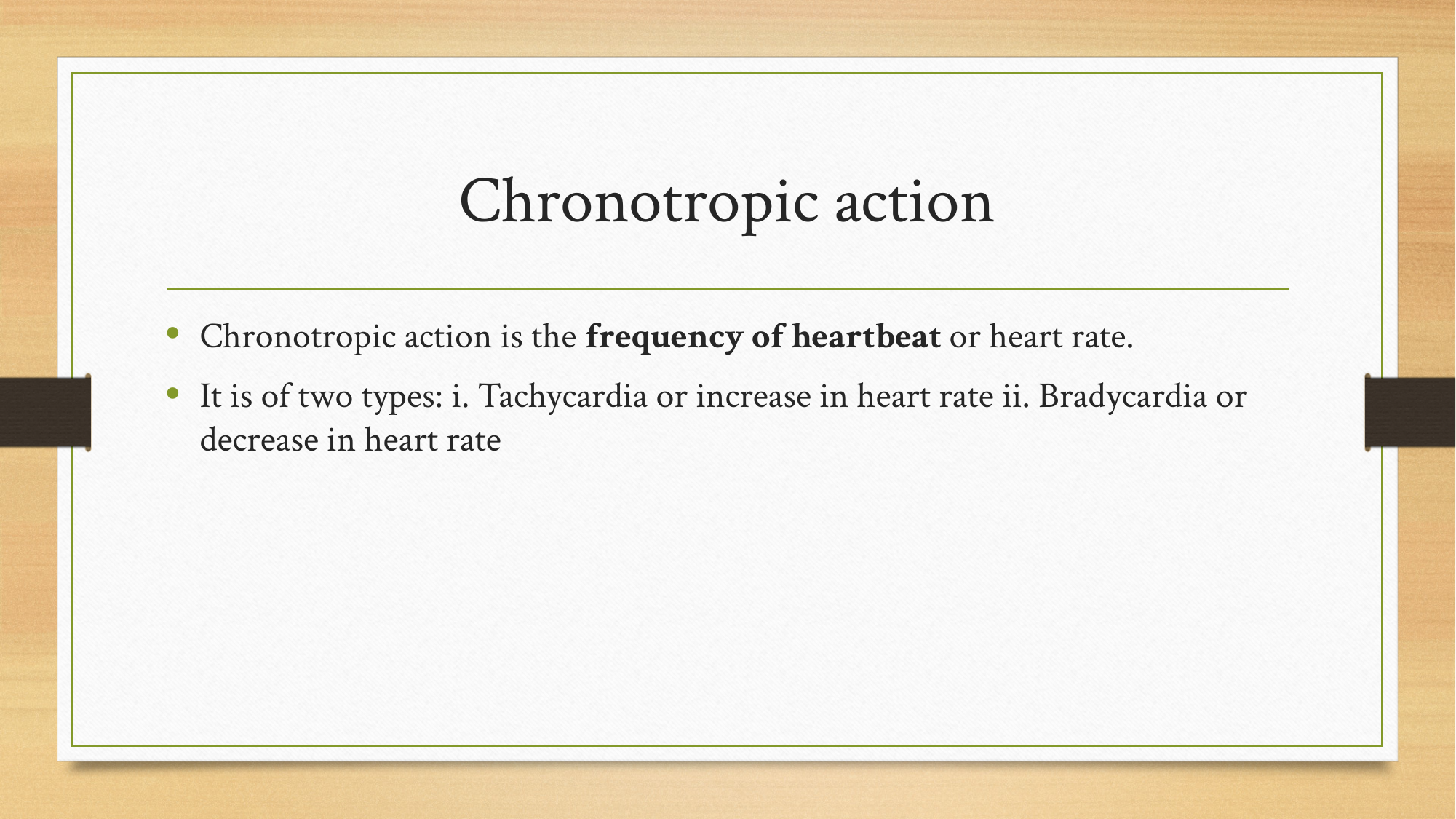

# Chronotropic action
Chronotropic action is the frequency of heartbeat or heart rate.
It is of two types: i. Tachycardia or increase in heart rate ii. Bradycardia or decrease in heart rate